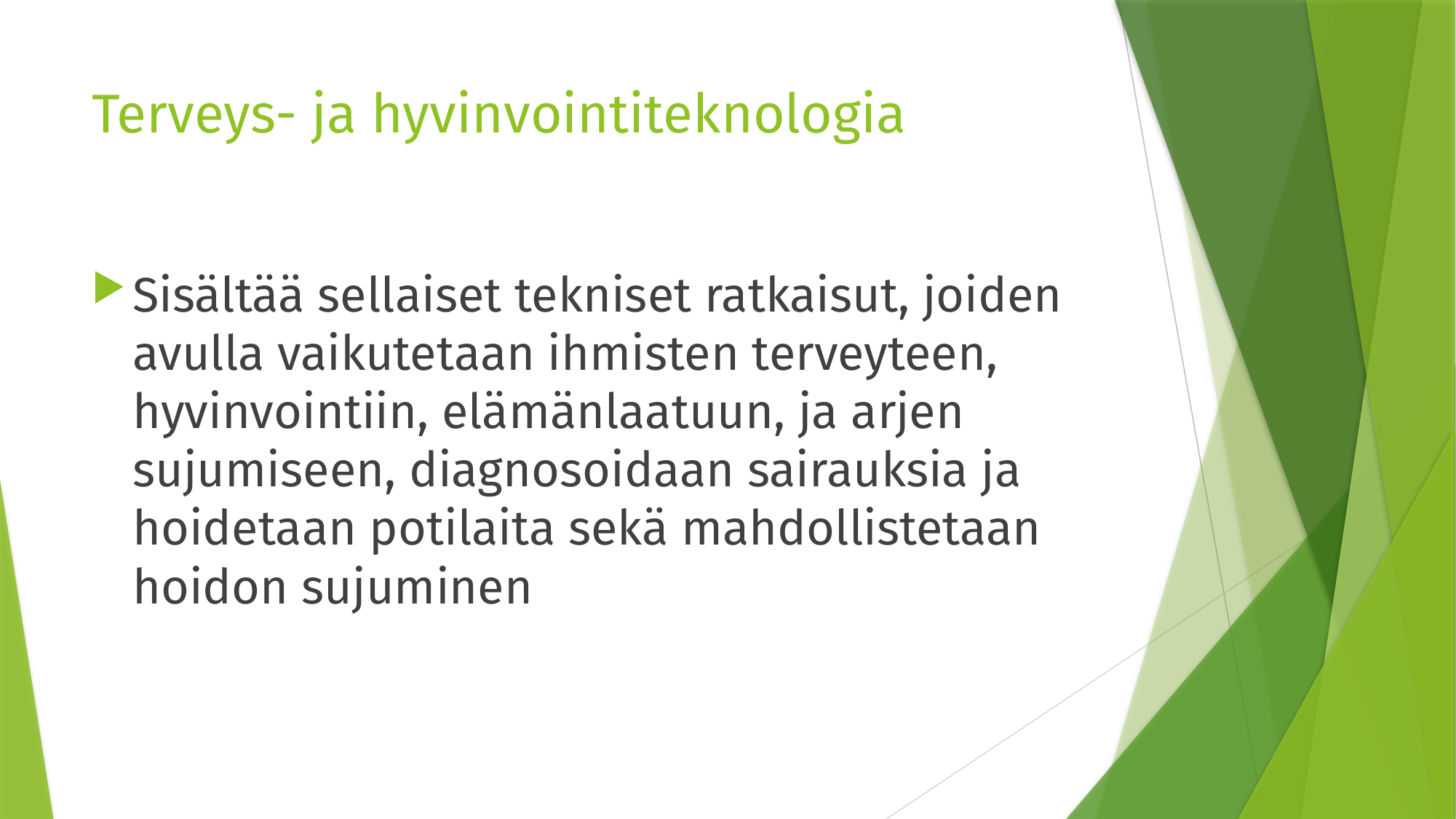

# Terveys- ja hyvinvointiteknologia
Sisältää sellaiset tekniset ratkaisut, joiden avulla vaikutetaan ihmisten terveyteen, hyvinvointiin, elämänlaatuun, ja arjen sujumiseen, diagnosoidaan sairauksia ja hoidetaan potilaita sekä mahdollistetaan hoidon sujuminen